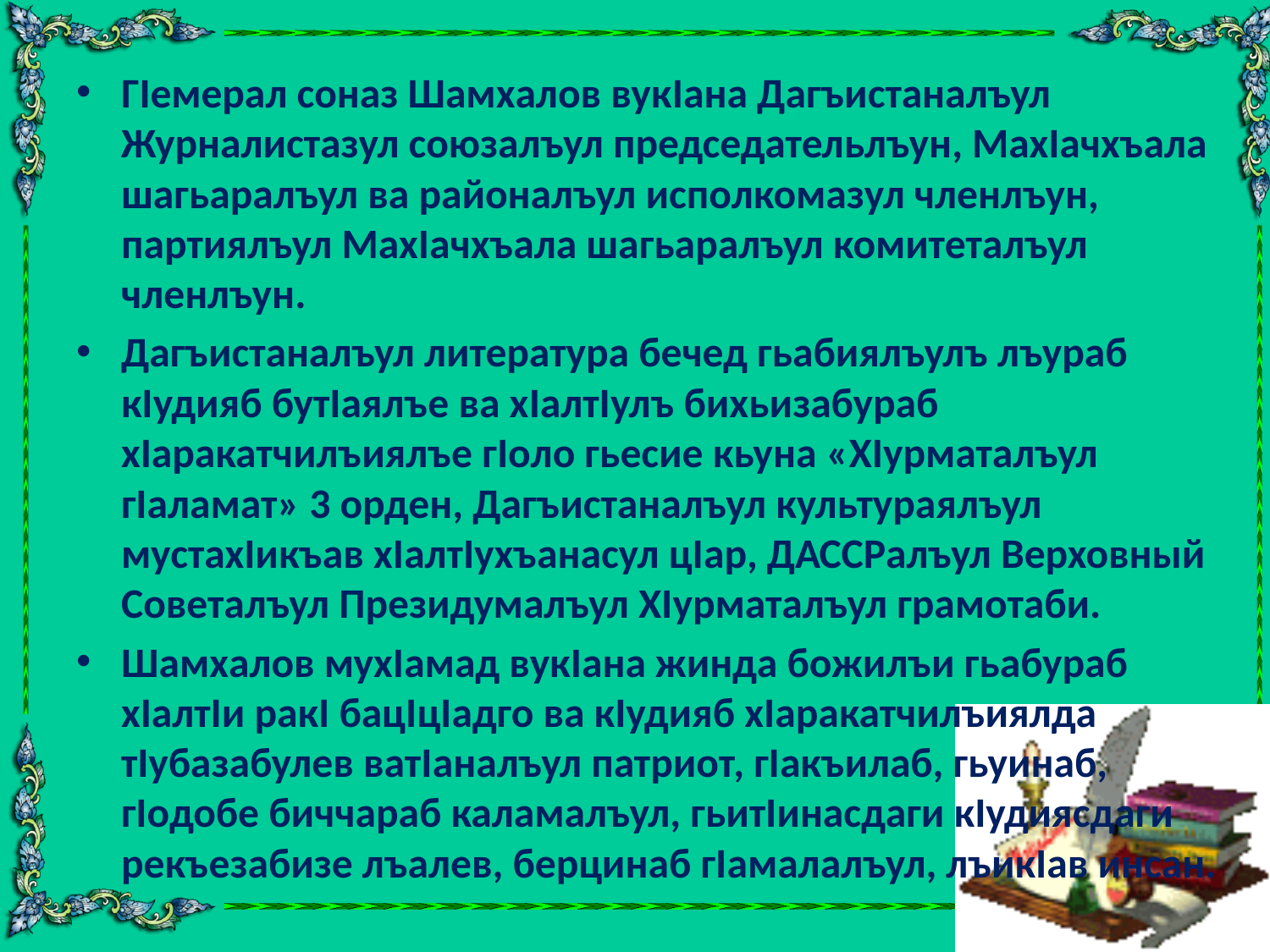

ГIемерал соназ Шамхалов вукIана Дагъистаналъул Журналистазул союзалъул председательлъун, МахIачхъала шагьаралъул ва районалъул исполкомазул членлъун, партиялъул МахIачхъала шагьаралъул комитеталъул членлъун.
Дагъистаналъул литература бечед гьабиялъулъ лъураб кIудияб бутIаялъе ва хIалтIулъ бихьизабураб хIаракатчилъиялъе гIоло гьесие кьуна «ХIурматалъул гIаламат» 3 орден, Дагъистаналъул культураялъул мустахIикъав хIалтIухъанасул цIар, ДАССРалъул Верховный Советалъул Президумалъул ХIурматалъул грамотаби.
Шамхалов мухIамад вукIана жинда божилъи гьабураб хIалтIи ракI бацIцIадго ва кIудияб хIаракатчилъиялда тIубазабулев ватIаналъул патриот, гIакъилаб, гьуинаб, гIодобе биччараб каламалъул, гьитIинасдаги кIудиясдаги рекъезабизе лъалев, берцинаб гIамалалъул, лъикIав инсан.